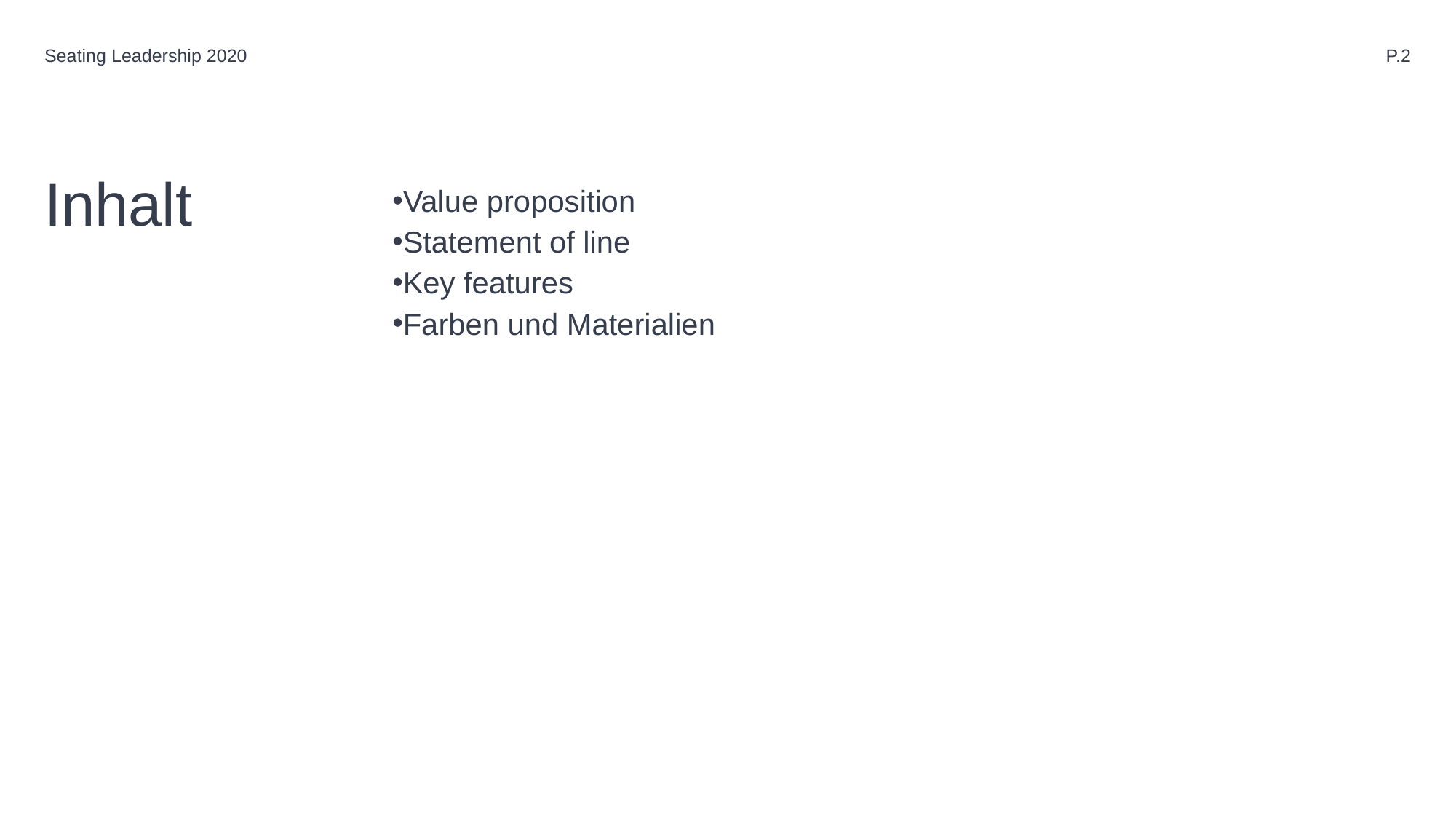

Seating Leadership 2020
 P.2
# Inhalt
Value proposition
Statement of line
Key features
Farben und Materialien

June 1, 2021